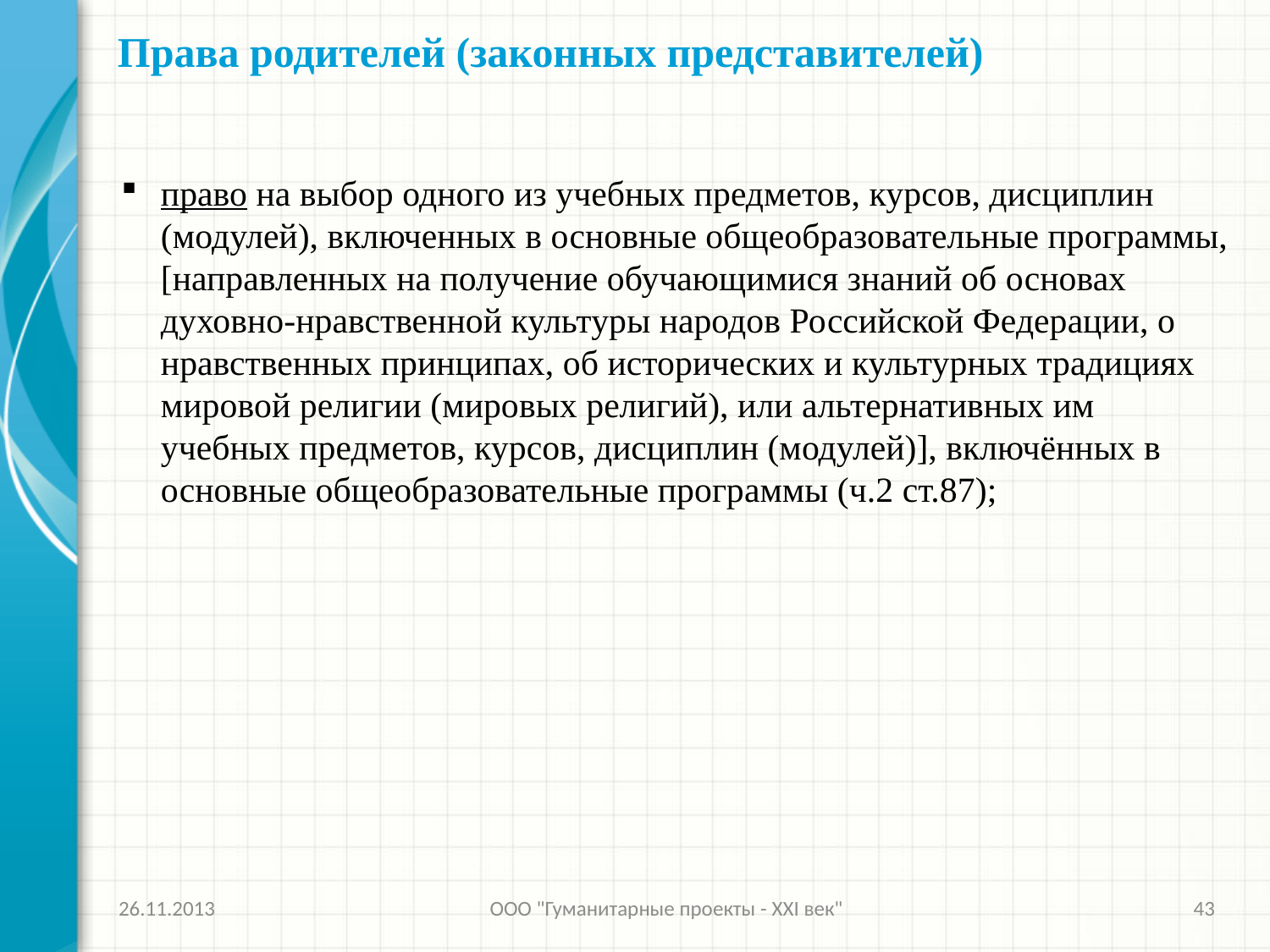

# Права родителей (законных представителей)
право на выбор одного из учебных предметов, курсов, дисциплин (модулей), включенных в основные общеобразовательные программы, [направленных на получение обучающимися знаний об основах духовно-нравственной культуры народов Российской Федерации, о нравственных принципах, об исторических и культурных традициях мировой религии (мировых религий), или альтернативных им учебных предметов, курсов, дисциплин (модулей)], включённых в основные общеобразовательные программы (ч.2 ст.87);
26.11.2013
ООО "Гуманитарные проекты - XXI век"
43